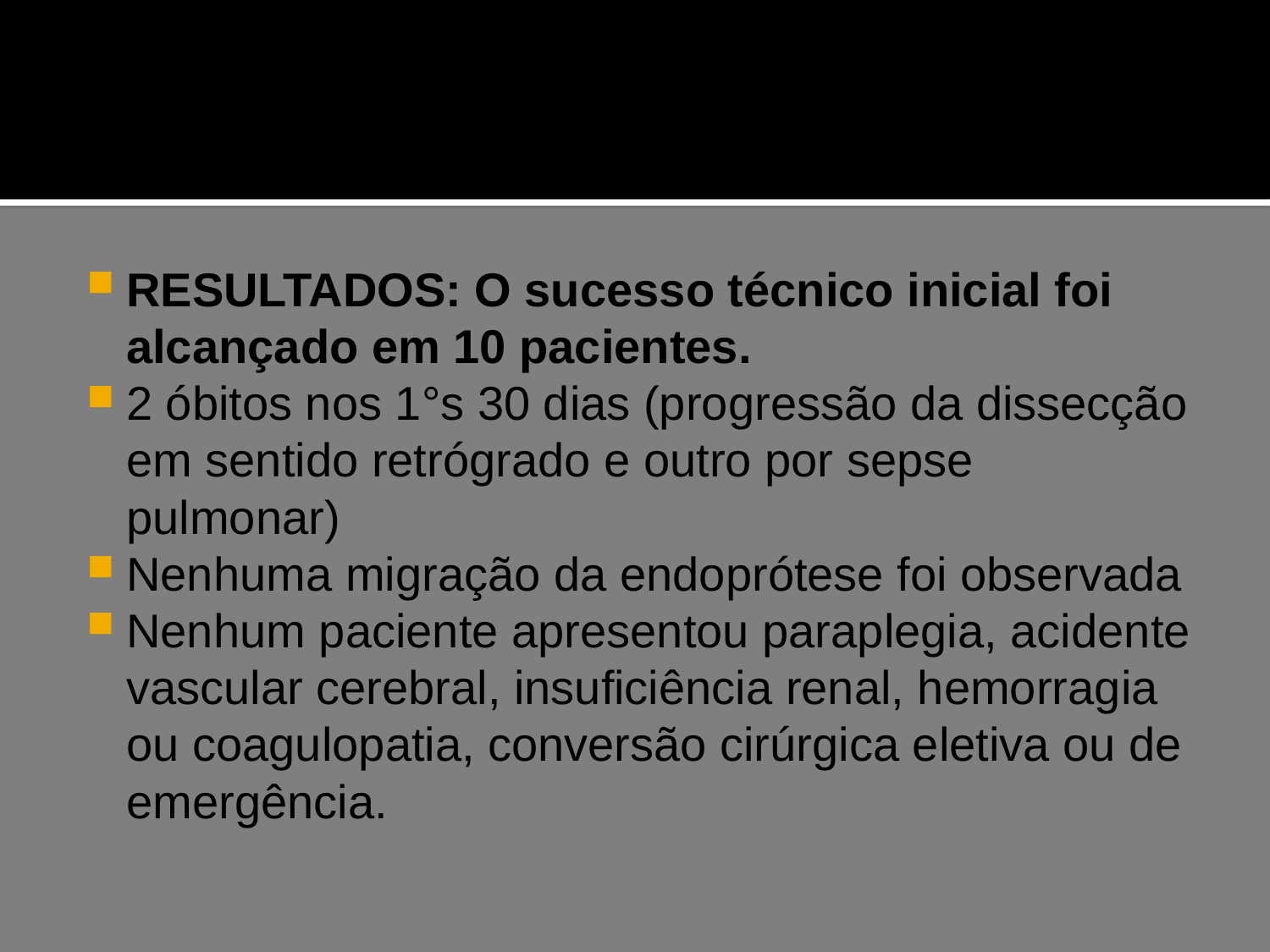

#
RESULTADOS: O sucesso técnico inicial foi alcançado em 10 pacientes.
2 óbitos nos 1°s 30 dias (progressão da dissecção em sentido retrógrado e outro por sepse pulmonar)
Nenhuma migração da endoprótese foi observada
Nenhum paciente apresentou paraplegia, acidente vascular cerebral, insuficiência renal, hemorragia ou coagulopatia, conversão cirúrgica eletiva ou de emergência.